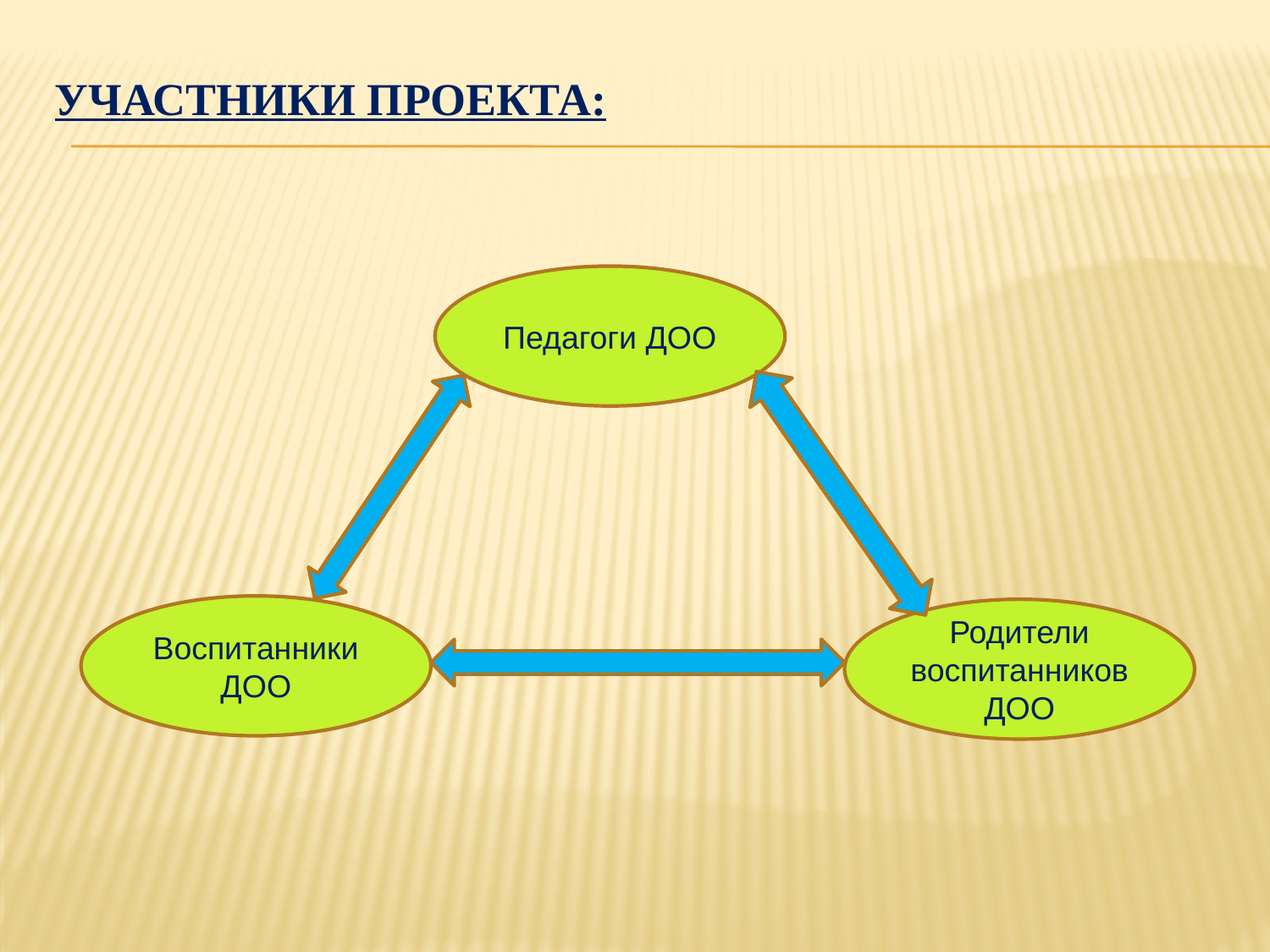

# Участники проекта:
Педагоги ДОО

Воспитанники ДОО
Родители воспитанников ДОО